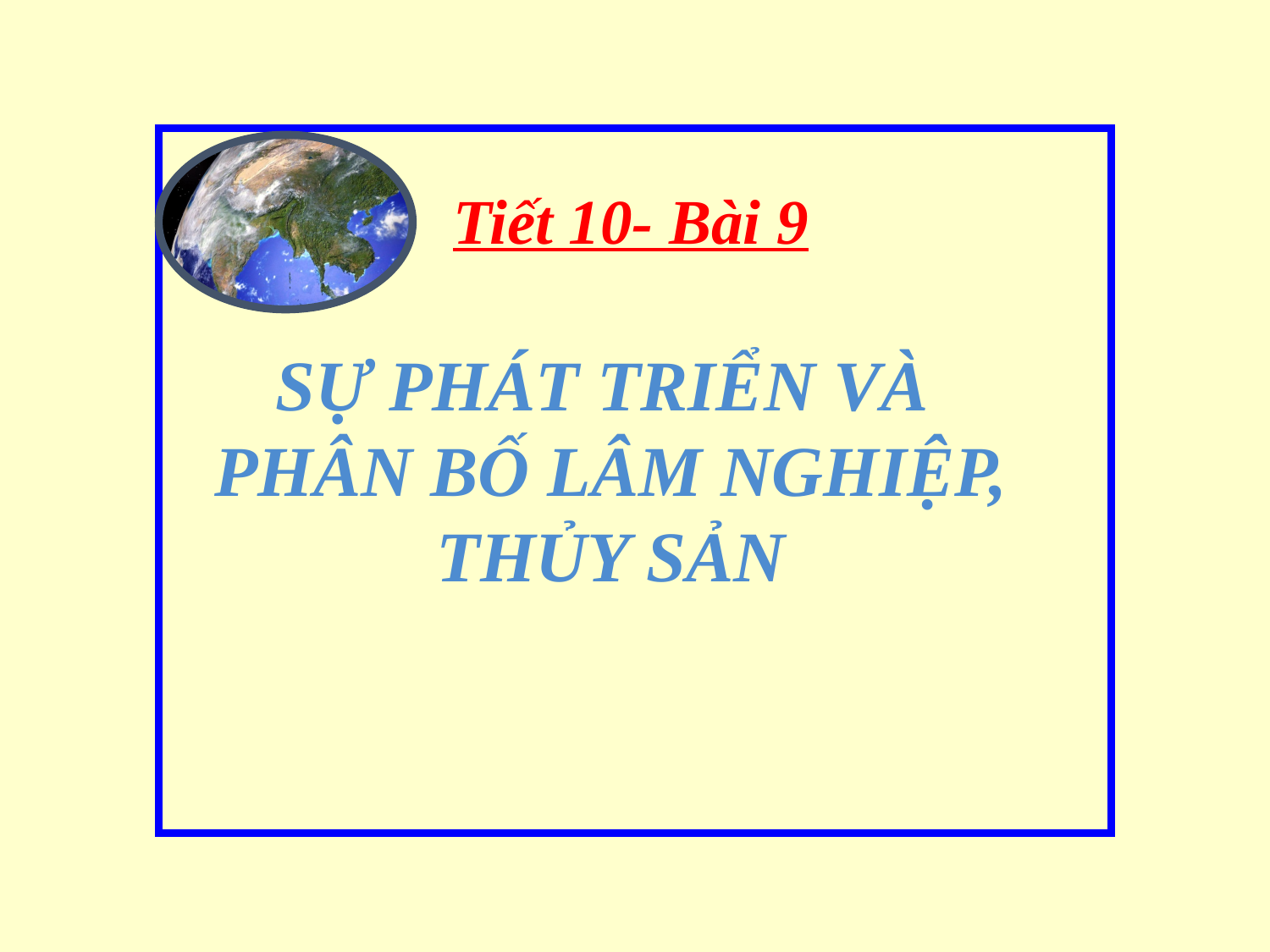

Tiết 10- Bài 9
sự phát triển và
phân bố lâm nghiệp, thủy sản